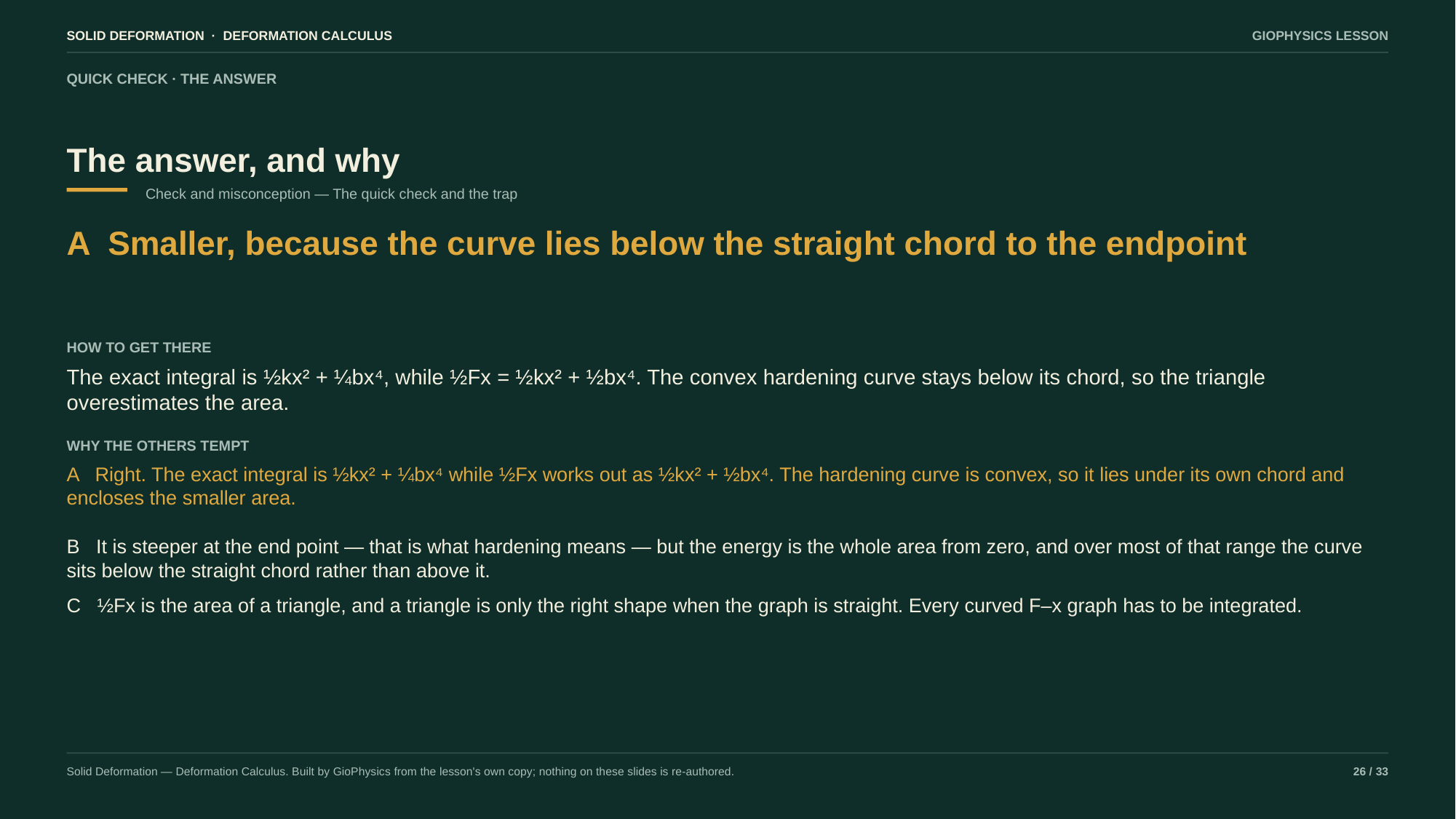

SOLID DEFORMATION  ·  DEFORMATION CALCULUS
GIOPHYSICS LESSON

QUICK CHECK · THE ANSWER
The answer, and why
Check and misconception — The quick check and the trap

A  Smaller, because the curve lies below the straight chord to the endpoint
HOW TO GET THERE
The exact integral is ½kx² + ¼bx⁴, while ½Fx = ½kx² + ½bx⁴. The convex hardening curve stays below its chord, so the triangle overestimates the area.
WHY THE OTHERS TEMPT
A   Right. The exact integral is ½kx² + ¼bx⁴ while ½Fx works out as ½kx² + ½bx⁴. The hardening curve is convex, so it lies under its own chord and encloses the smaller area.
B   It is steeper at the end point — that is what hardening means — but the energy is the whole area from zero, and over most of that range the curve sits below the straight chord rather than above it.
C   ½Fx is the area of a triangle, and a triangle is only the right shape when the graph is straight. Every curved F–x graph has to be integrated.

Solid Deformation — Deformation Calculus. Built by GioPhysics from the lesson's own copy; nothing on these slides is re-authored.
26 / 33